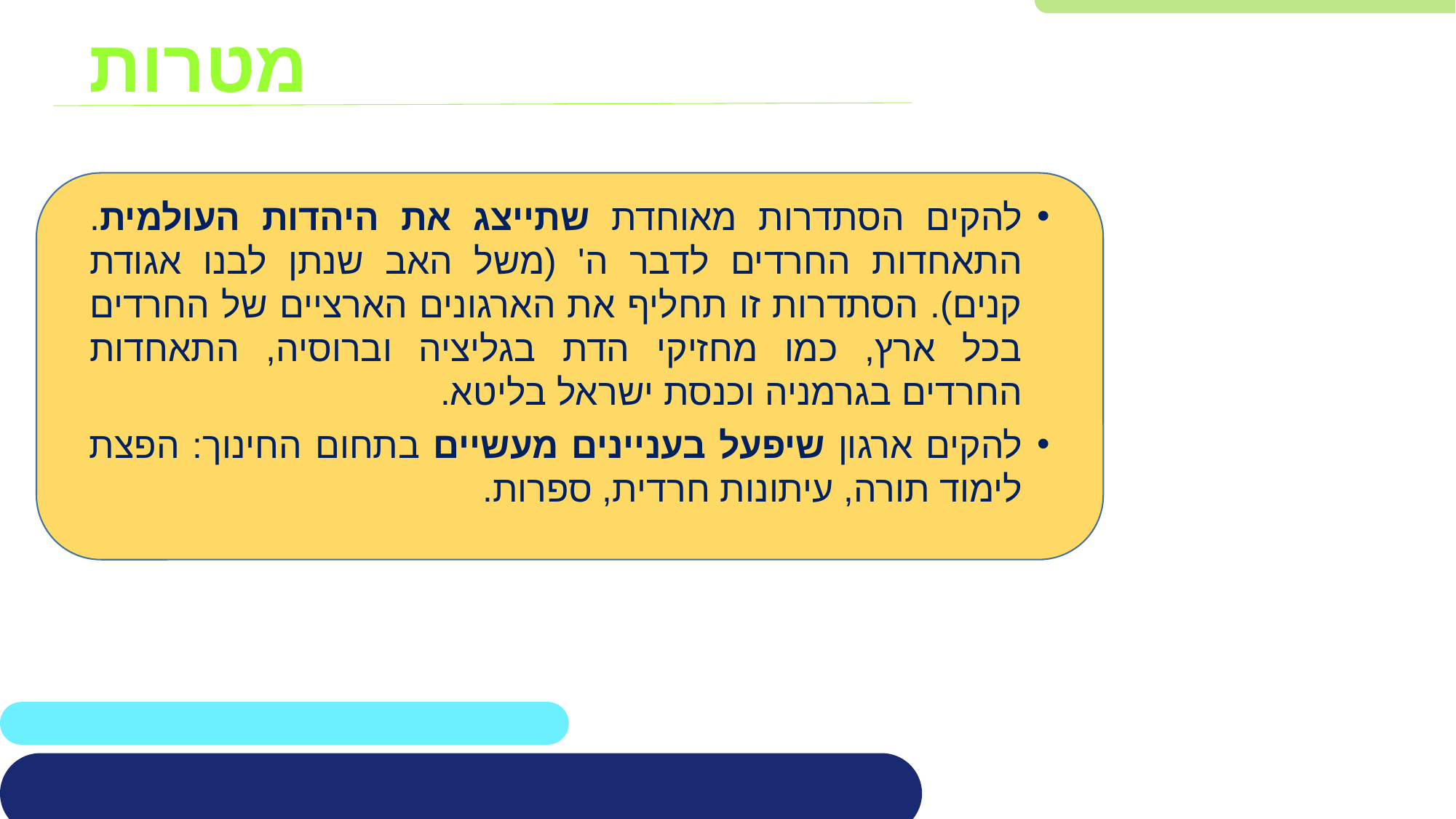

# מטרות

להקים הסתדרות מאוחדת שתייצג את היהדות העולמית. התאחדות החרדים לדבר ה' (משל האב שנתן לבנו אגודת קנים). הסתדרות זו תחליף את הארגונים הארציים של החרדים בכל ארץ, כמו מחזיקי הדת בגליציה וברוסיה, התאחדות החרדים בגרמניה וכנסת ישראל בליטא.
להקים ארגון שיפעל בעניינים מעשיים בתחום החינוך: הפצת לימוד תורה, עיתונות חרדית, ספרות.